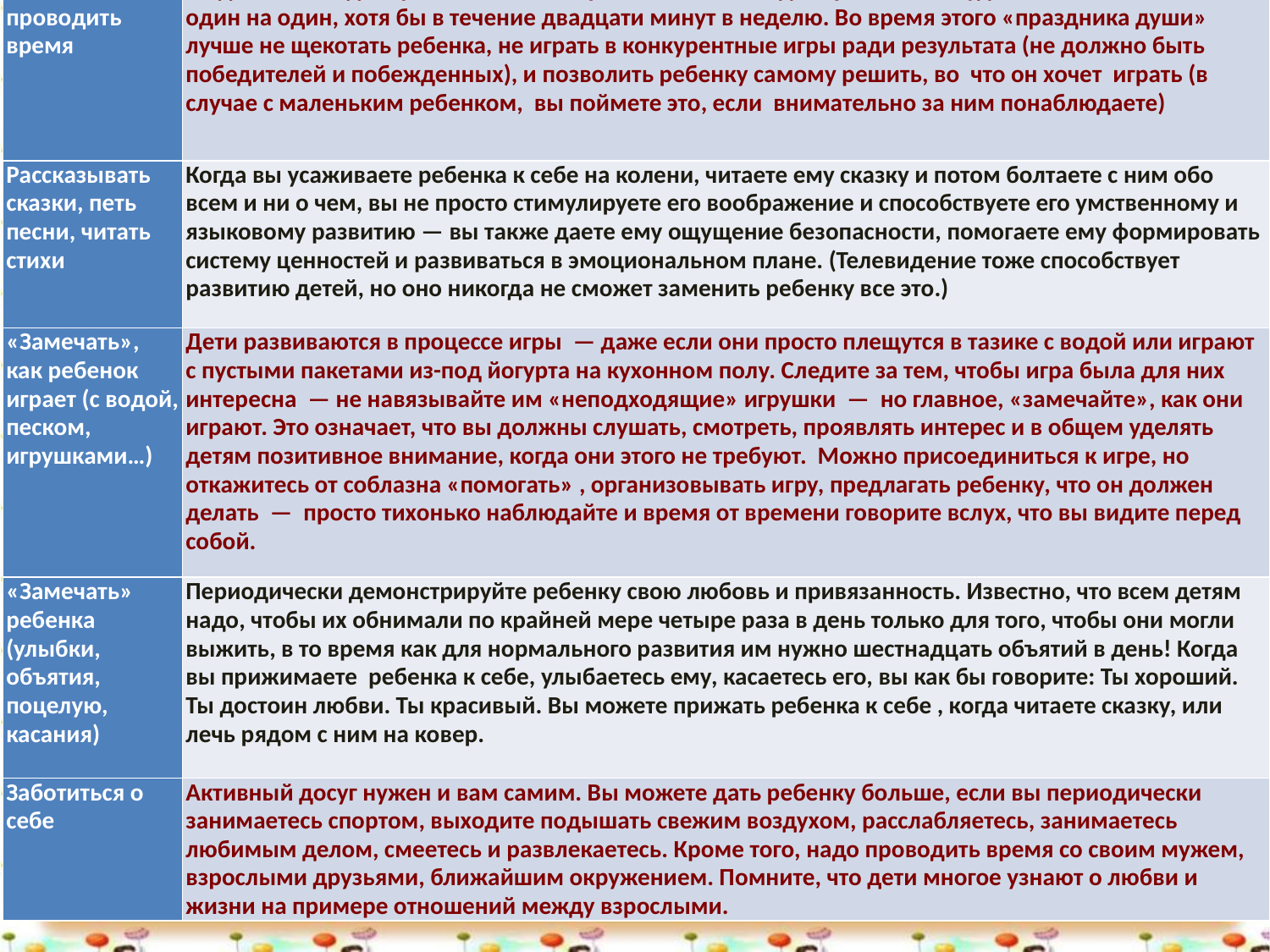

| Что делать | Что из этого получается |
| --- | --- |
| Вместе играть и весело проводить время | Отец и мать дарят ребенку прекрасные воспоминания и создают у него ощущение безопасности, когда они находят время, чтобы поиграть вместе с каждым ребенком, будь то всей семьей или один на один, хотя бы в течение двадцати минут в неделю. Во время этого «праздника души» лучше не щекотать ребенка, не играть в конкурентные игры ради результата (не должно быть победителей и побежденных), и позволить ребенку самому решить, во что он хочет играть (в случае с маленьким ребенком, вы поймете это, если внимательно за ним понаблюдаете) |
| Рассказывать сказки, петь песни, читать стихи | Когда вы усаживаете ребенка к себе на колени, читаете ему сказку и потом болтаете с ним обо всем и ни о чем, вы не просто стимулируете его воображение и способствуете его умственному и языковому развитию — вы также даете ему ощущение безопасности, помогаете ему формировать систему ценностей и развиваться в эмоциональном плане. (Телевидение тоже способствует развитию детей, но оно никогда не сможет заменить ребенку все это.) |
| «Замечать», как ребенок играет (с водой, песком, игрушками…) | Дети развиваются в процессе игры — даже если они просто плещутся в тазике с водой или играют с пустыми пакетами из-под йогурта на кухонном полу. Следите за тем, чтобы игра была для них интересна — не навязывайте им «неподходящие» игрушки — но главное, «замечайте», как они играют. Это означает, что вы должны слушать, смотреть, проявлять интерес и в общем уделять детям позитивное внимание, когда они этого не требуют. Можно присоединиться к игре, но откажитесь от соблазна «помогать» , организовывать игру, предлагать ребенку, что он должен делать — просто тихонько наблюдайте и время от времени говорите вслух, что вы видите перед собой. |
| «Замечать» ребенка (улыбки, объятия, поцелую, касания) | Периодически демонстрируйте ребенку свою любовь и привязанность. Известно, что всем детям надо, чтобы их обнимали по крайней мере четыре раза в день только для того, чтобы они могли выжить, в то время как для нормального развития им нужно шестнадцать объятий в день! Когда вы прижимаете ребенка к себе, улыбаетесь ему, касаетесь его, вы как бы говорите: Ты хороший. Ты достоин любви. Ты красивый. Вы можете прижать ребенка к себе , когда читаете сказку, или лечь рядом с ним на ковер. |
| Заботиться о себе | Активный досуг нужен и вам самим. Вы можете дать ребенку больше, если вы периодически занимаетесь спортом, выходите подышать свежим воздухом, расслабляетесь, занимаетесь любимым делом, смеетесь и развлекаетесь. Кроме того, надо проводить время со своим мужем, взрослыми друзьями, ближайшим окружением. Помните, что дети многое узнают о любви и жизни на примере отношений между взрослыми. |
Лыкова И.В